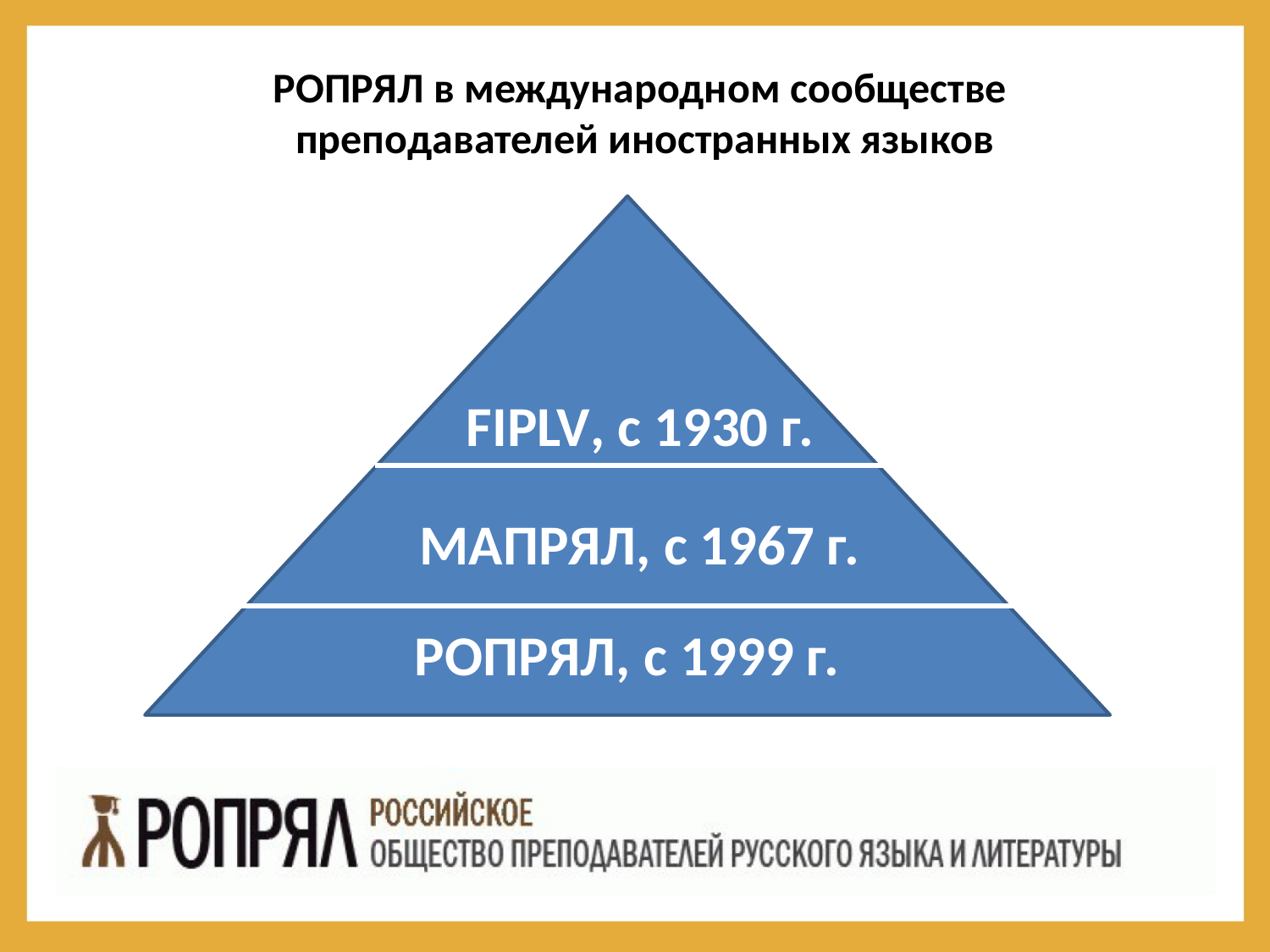

# РОПРЯЛ в международном сообществе преподавателей иностранных языков

РОПРЯЛ, с 1999 г.
FIPLV, с 1930 г.
МАПРЯЛ, с 1967 г.